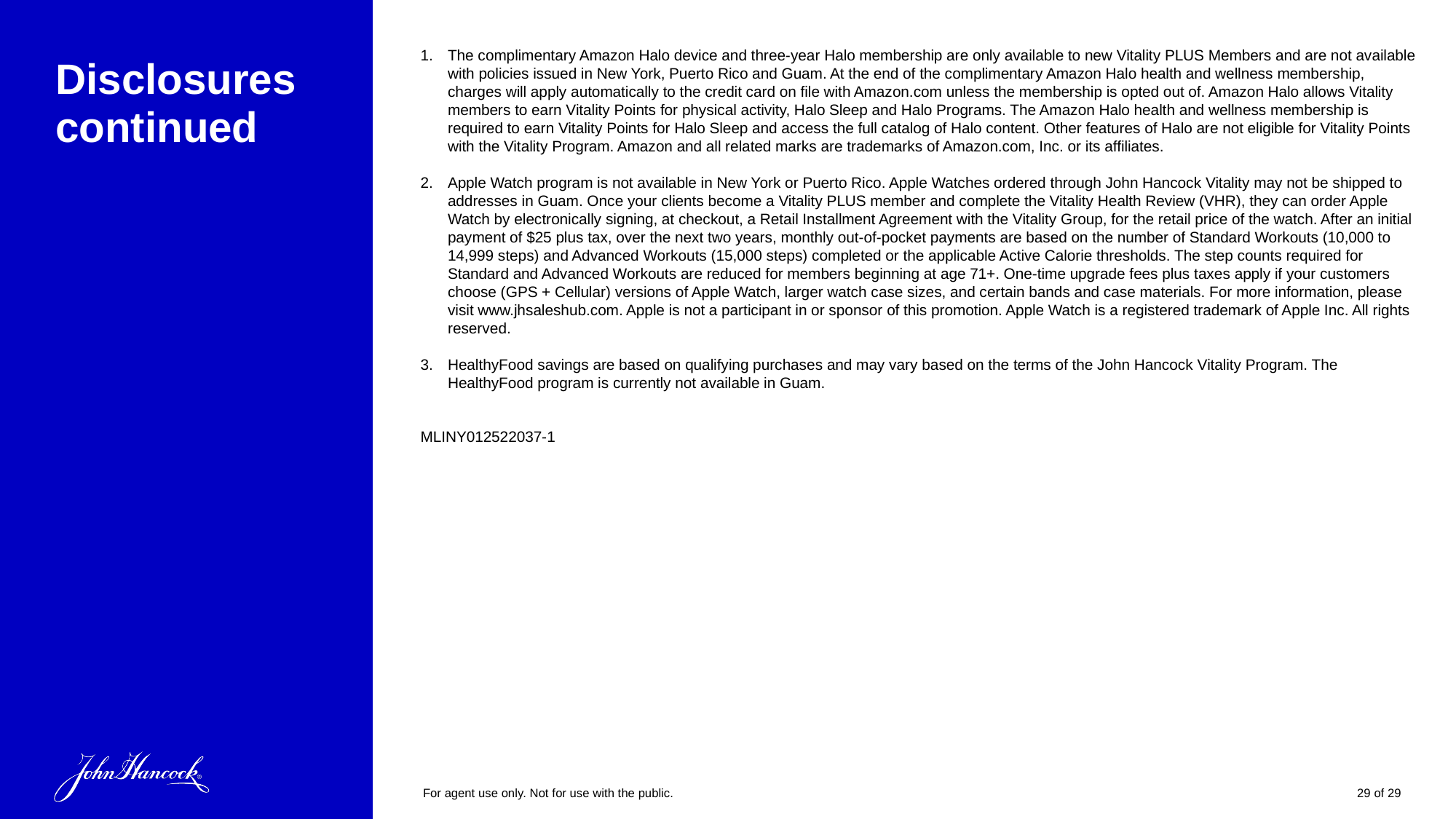

The complimentary Amazon Halo device and three-year Halo membership are only available to new Vitality PLUS Members and are not available with policies issued in New York, Puerto Rico and Guam. At the end of the complimentary Amazon Halo health and wellness membership, charges will apply automatically to the credit card on file with Amazon.com unless the membership is opted out of. Amazon Halo allows Vitality members to earn Vitality Points for physical activity, Halo Sleep and Halo Programs. The Amazon Halo health and wellness membership is required to earn Vitality Points for Halo Sleep and access the full catalog of Halo content. Other features of Halo are not eligible for Vitality Points with the Vitality Program. Amazon and all related marks are trademarks of Amazon.com, Inc. or its affiliates.
Apple Watch program is not available in New York or Puerto Rico. Apple Watches ordered through John Hancock Vitality may not be shipped to addresses in Guam. Once your clients become a Vitality PLUS member and complete the Vitality Health Review (VHR), they can order Apple Watch by electronically signing, at checkout, a Retail Installment Agreement with the Vitality Group, for the retail price of the watch. After an initial payment of $25 plus tax, over the next two years, monthly out-of-pocket payments are based on the number of Standard Workouts (10,000 to 14,999 steps) and Advanced Workouts (15,000 steps) completed or the applicable Active Calorie thresholds. The step counts required for Standard and Advanced Workouts are reduced for members beginning at age 71+. One-time upgrade fees plus taxes apply if your customers choose (GPS + Cellular) versions of Apple Watch, larger watch case sizes, and certain bands and case materials. For more information, please visit www.jhsaleshub.com. Apple is not a participant in or sponsor of this promotion. Apple Watch is a registered trademark of Apple Inc. All rights reserved.
HealthyFood savings are based on qualifying purchases and may vary based on the terms of the John Hancock Vitality Program. The HealthyFood program is currently not available in Guam.

MLINY012522037-1

# Disclosures continued

29 of 29